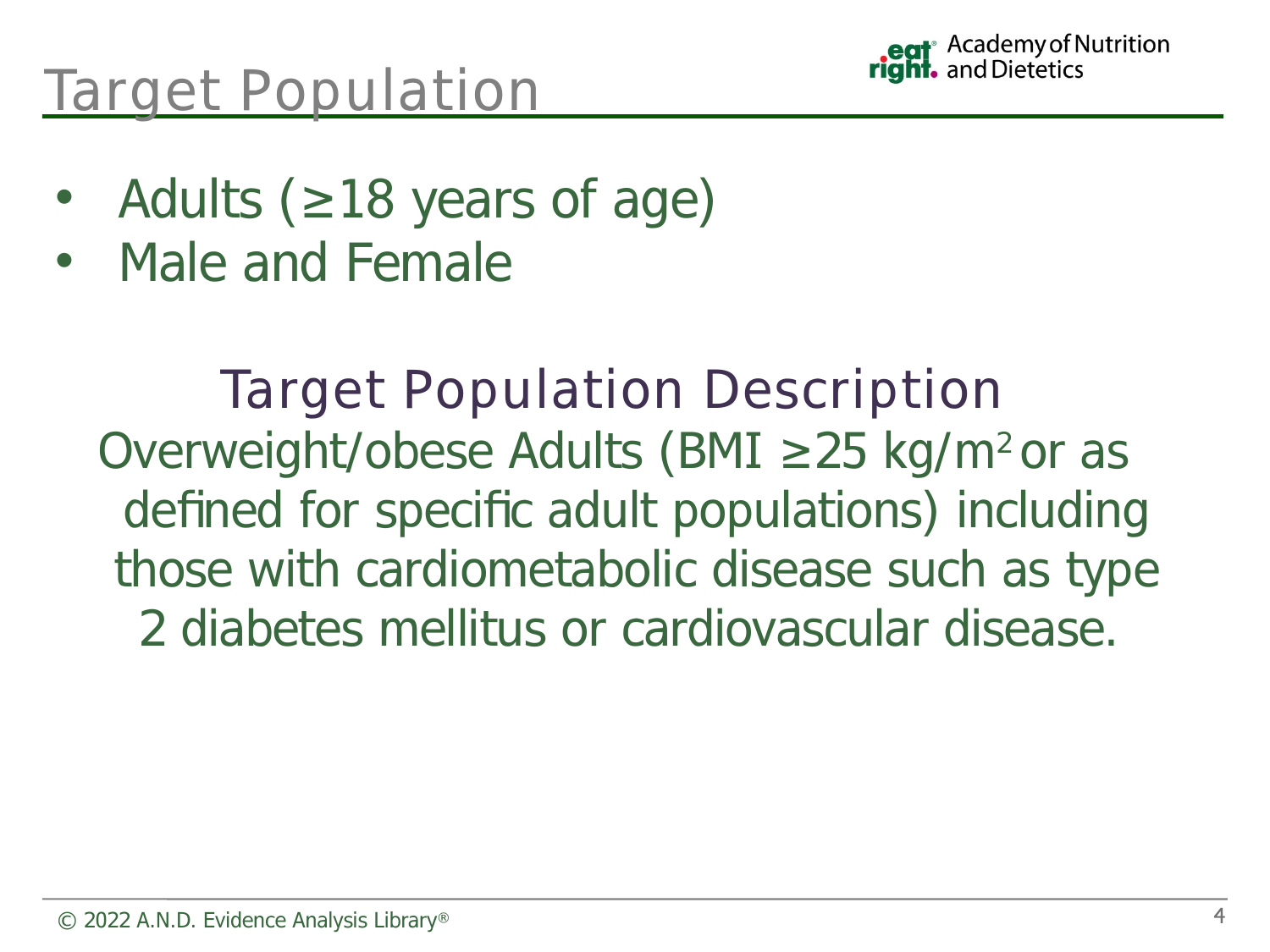

# Target Population
Adults (≥18 years of age)
Male and Female

Target Population Description
Overweight/obese Adults (BMI ≥25 kg/m2 or as defined for specific adult populations) including those with cardiometabolic disease such as type 2 diabetes mellitus or cardiovascular disease.
4
© 2022 A.N.D. Evidence Analysis Library®